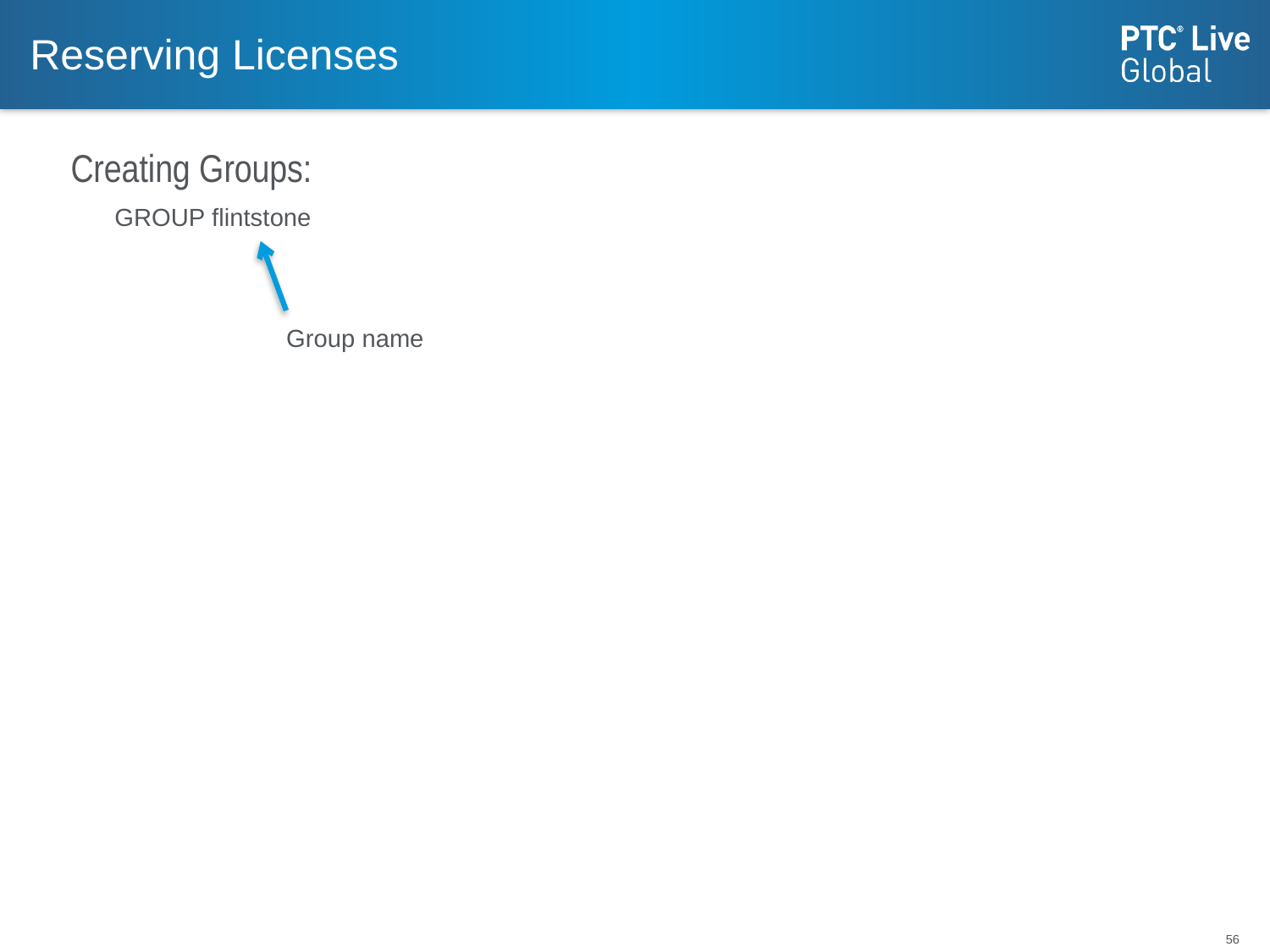

# Reserving Licenses
Creating Groups:

GROUP flintstone
Group name